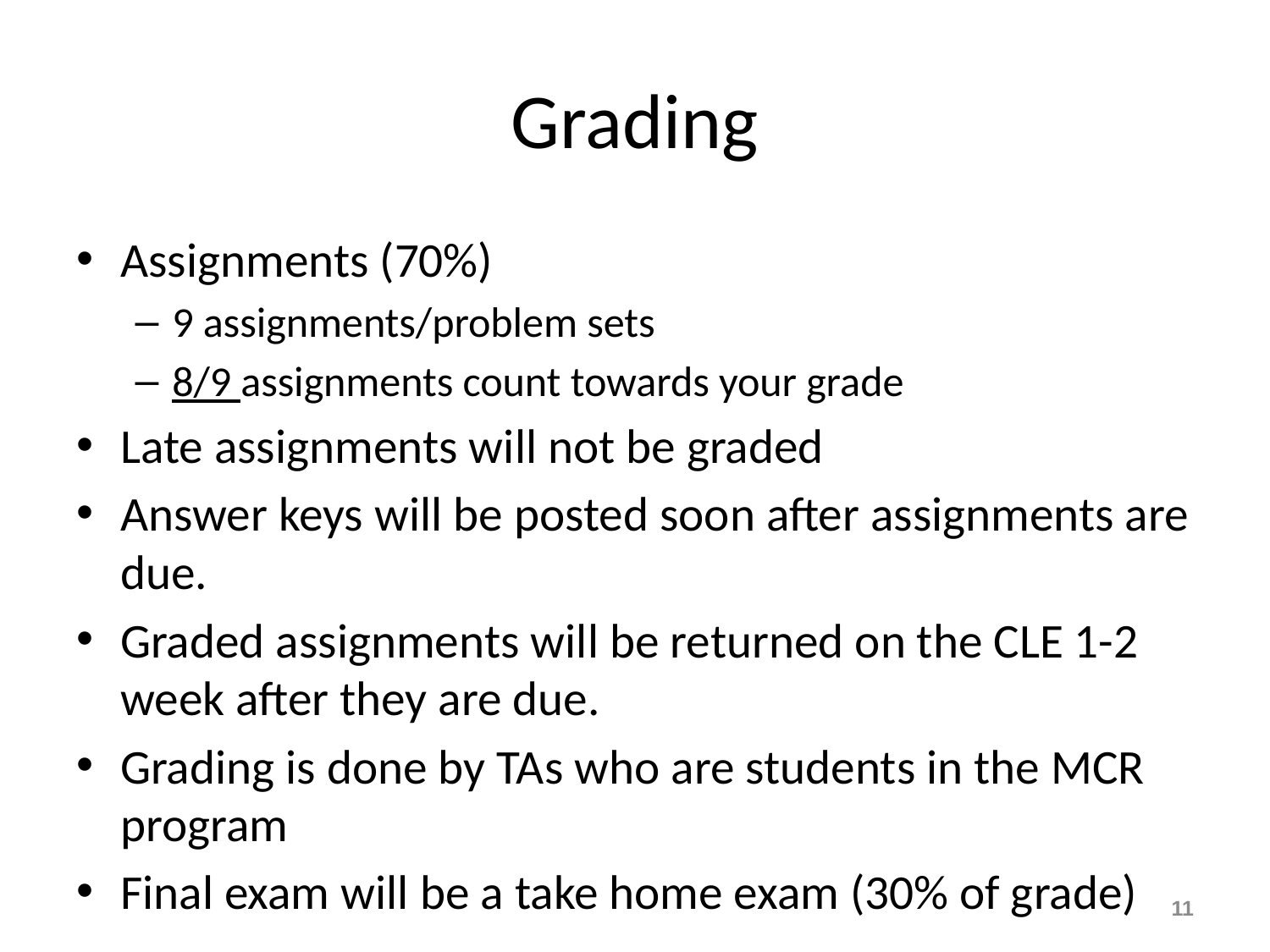

# Grading
Assignments (70%)
9 assignments/problem sets
8/9 assignments count towards your grade
Late assignments will not be graded
Answer keys will be posted soon after assignments are due.
Graded assignments will be returned on the CLE 1-2 week after they are due.
Grading is done by TAs who are students in the MCR program
Final exam will be a take home exam (30% of grade)

11